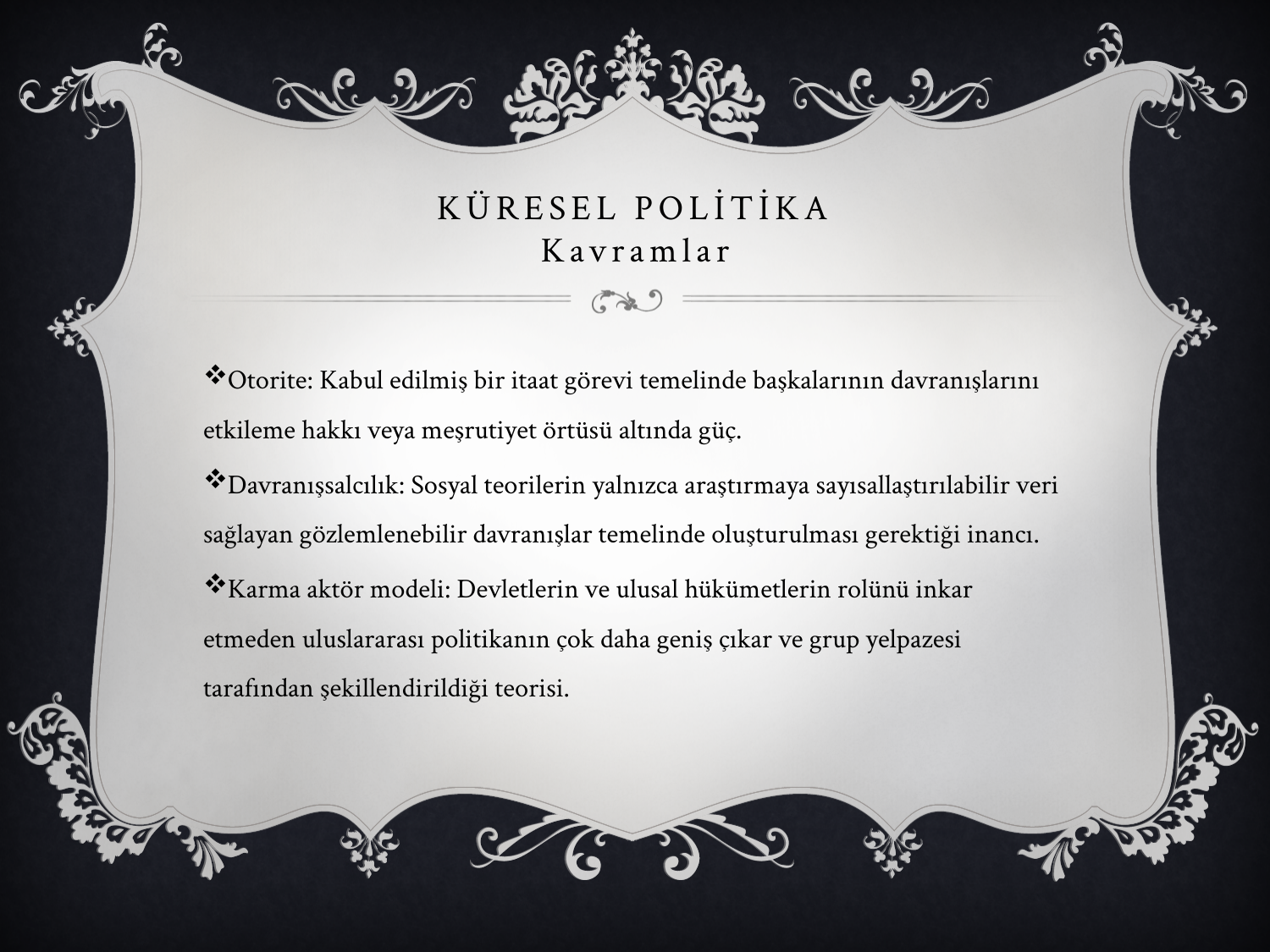

# Küresel Polİtİka Kavramlar
Otorite: Kabul edilmiş bir itaat görevi temelinde başkalarının davranışlarını etkileme hakkı veya meşrutiyet örtüsü altında güç.
Davranışsalcılık: Sosyal teorilerin yalnızca araştırmaya sayısallaştırılabilir veri sağlayan gözlemlenebilir davranışlar temelinde oluşturulması gerektiği inancı.
Karma aktör modeli: Devletlerin ve ulusal hükümetlerin rolünü inkar etmeden uluslararası politikanın çok daha geniş çıkar ve grup yelpazesi tarafından şekillendirildiği teorisi.